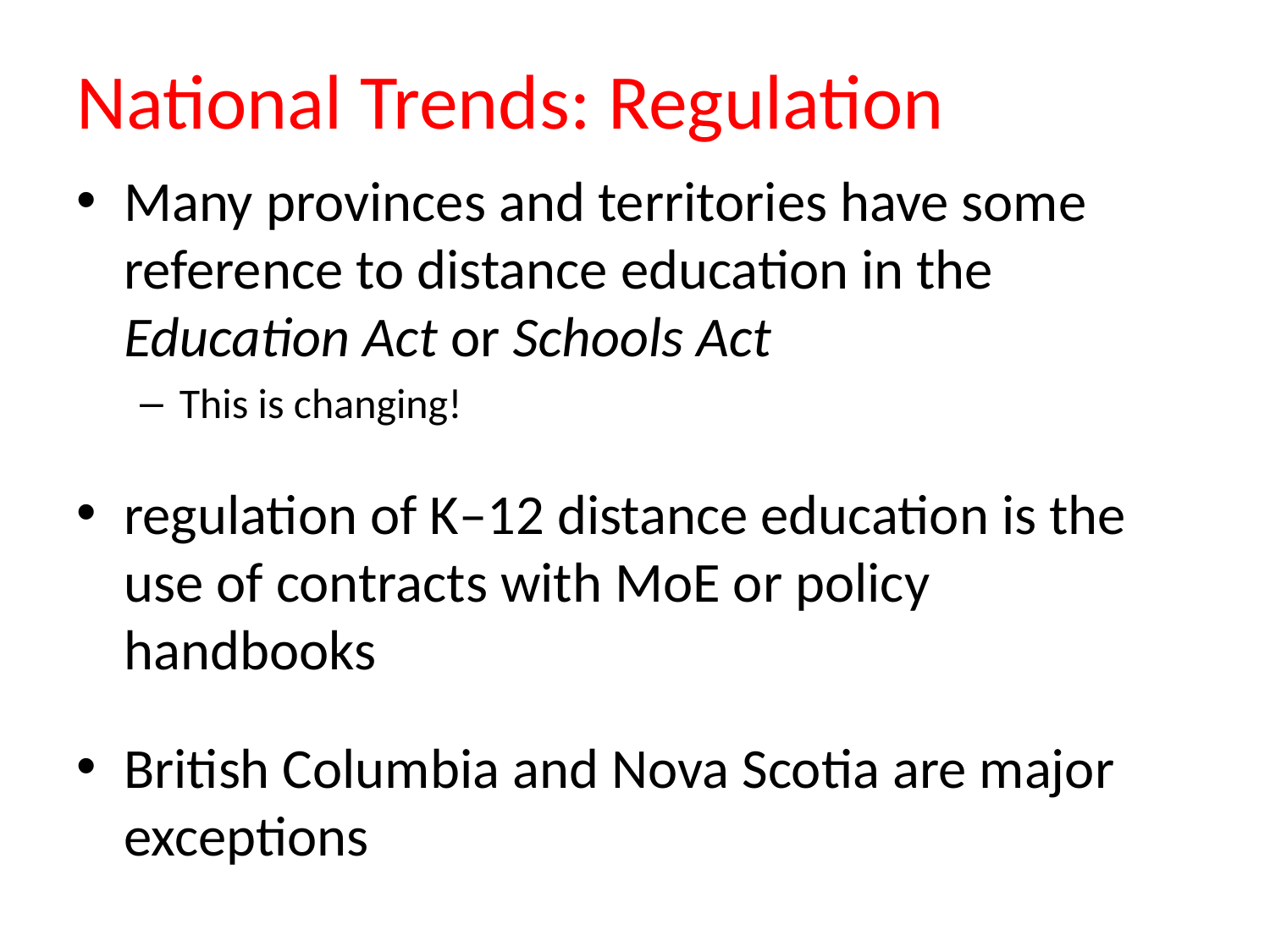

# National Trends: Regulation
Many provinces and territories have some reference to distance education in the Education Act or Schools Act
This is changing!

regulation of K–12 distance education is the use of contracts with MoE or policy handbooks

British Columbia and Nova Scotia are major exceptions